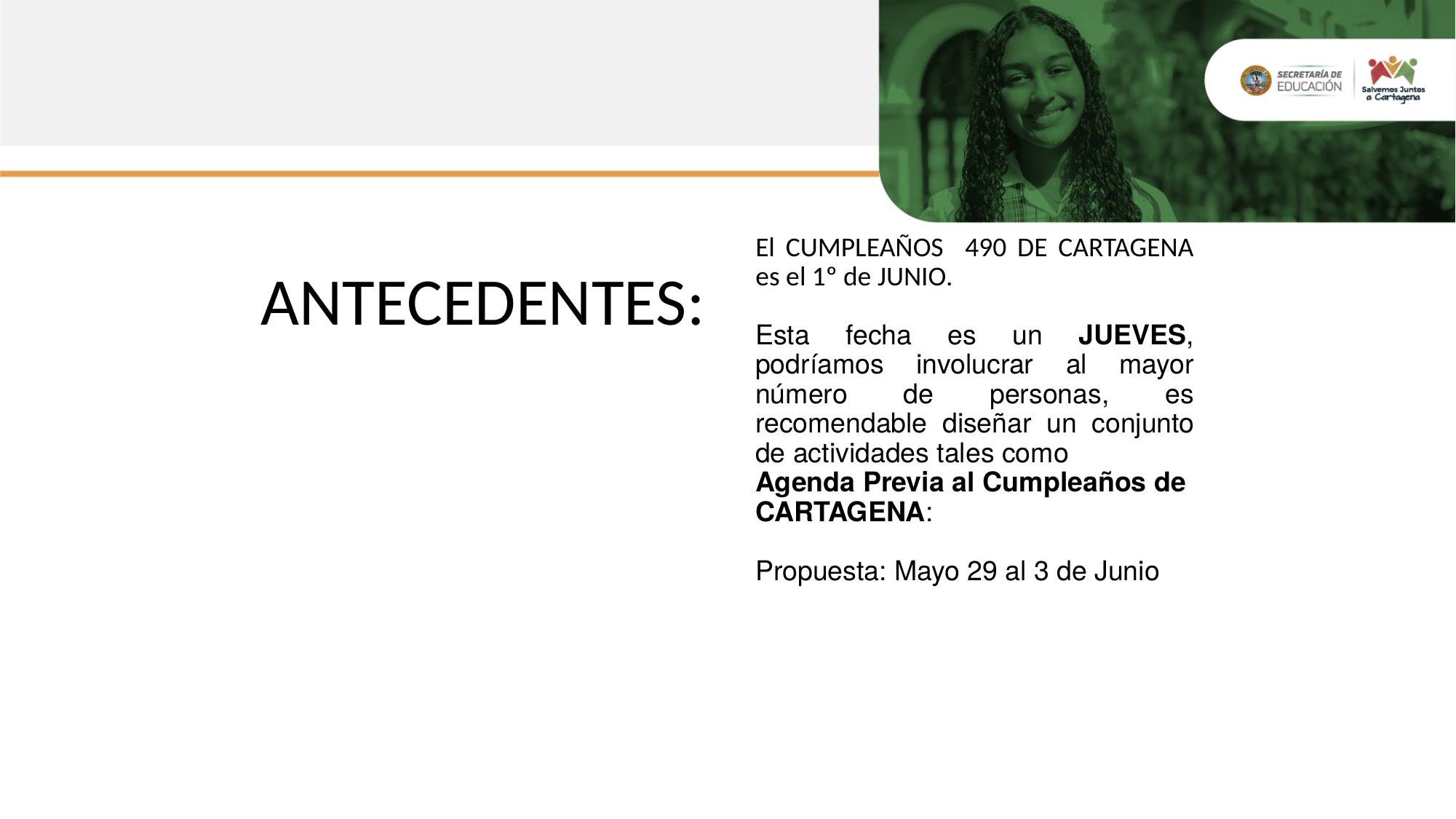

El CUMPLEAÑOS  490 DE CARTAGENA es el 1º de JUNIO.

Esta fecha es un JUEVES, podríamos involucrar al mayor número de personas, es recomendable diseñar un conjunto de actividades tales como
Agenda Previa al Cumpleaños de  CARTAGENA:

Propuesta: Mayo 29 al 3 de Junio
ANTECEDENTES: